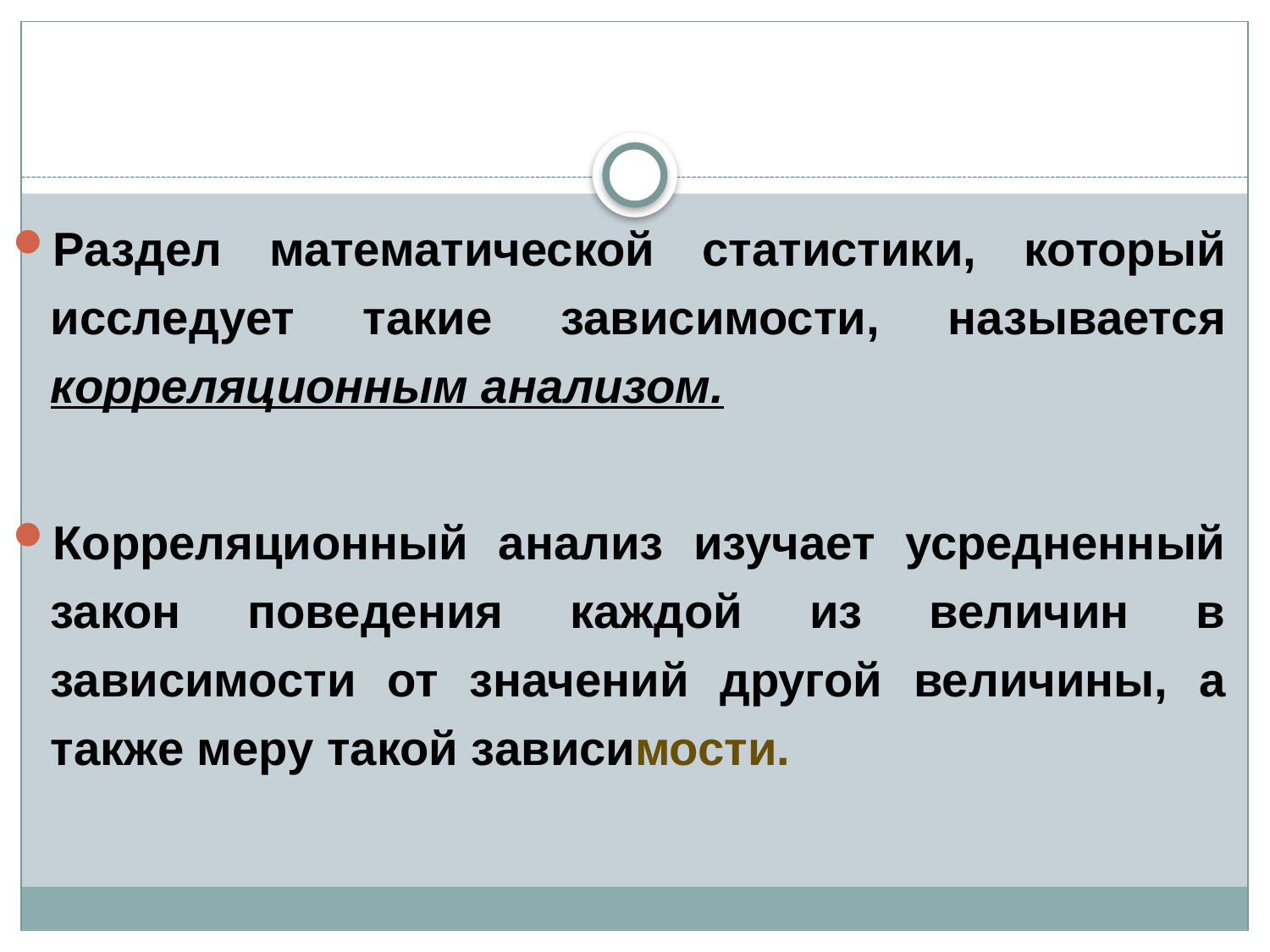

Раздел математической статистики, который исследует такие зависимости, называется корреляционным анализом.

Корреляционный анализ изучает усредненный закон поведения каждой из величин в зависимости от значений другой величины, а также меру такой зависимости.